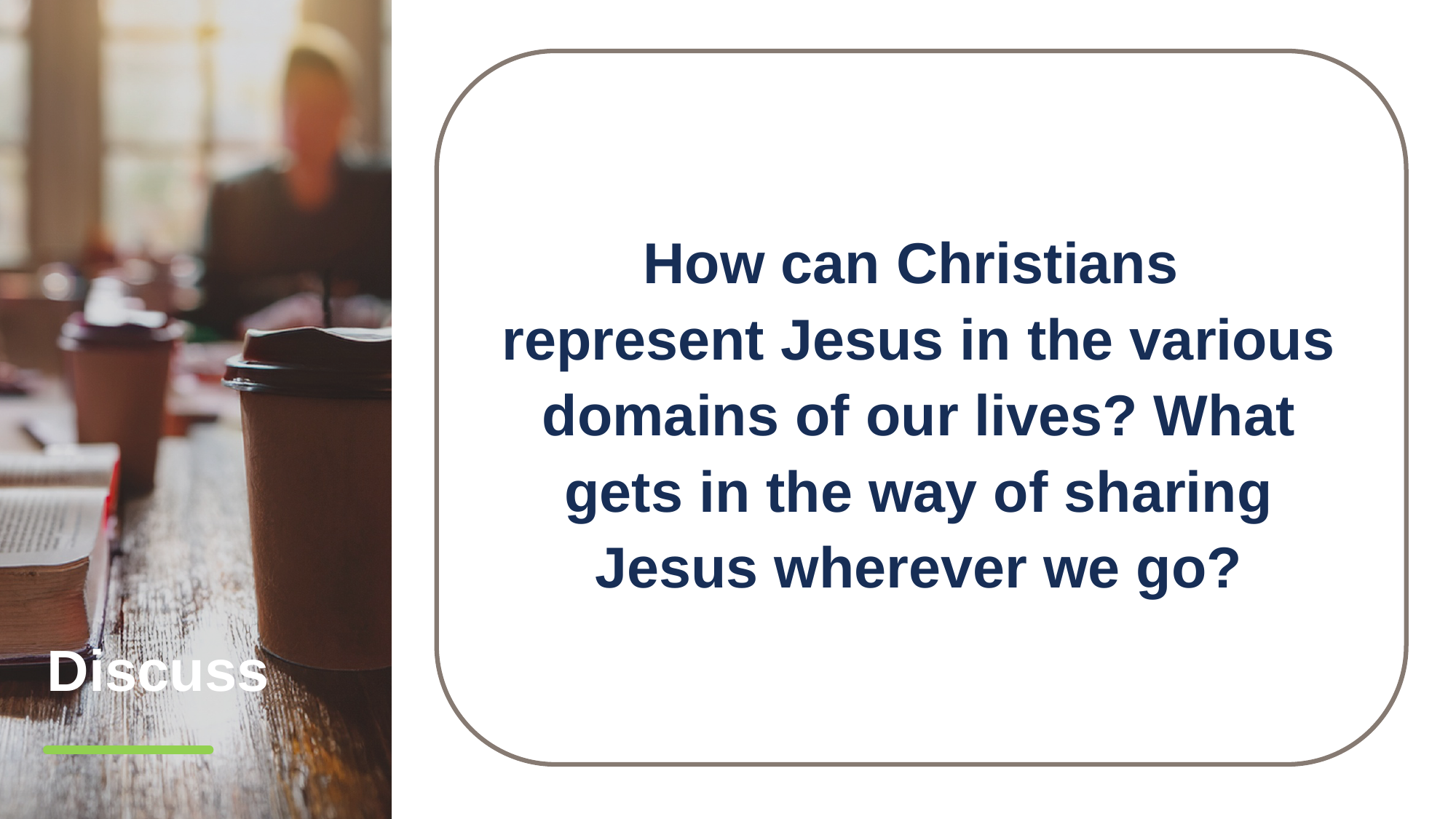

How can Christians
represent Jesus in the various domains of our lives? What gets in the way of sharing Jesus wherever we go?
# Discuss